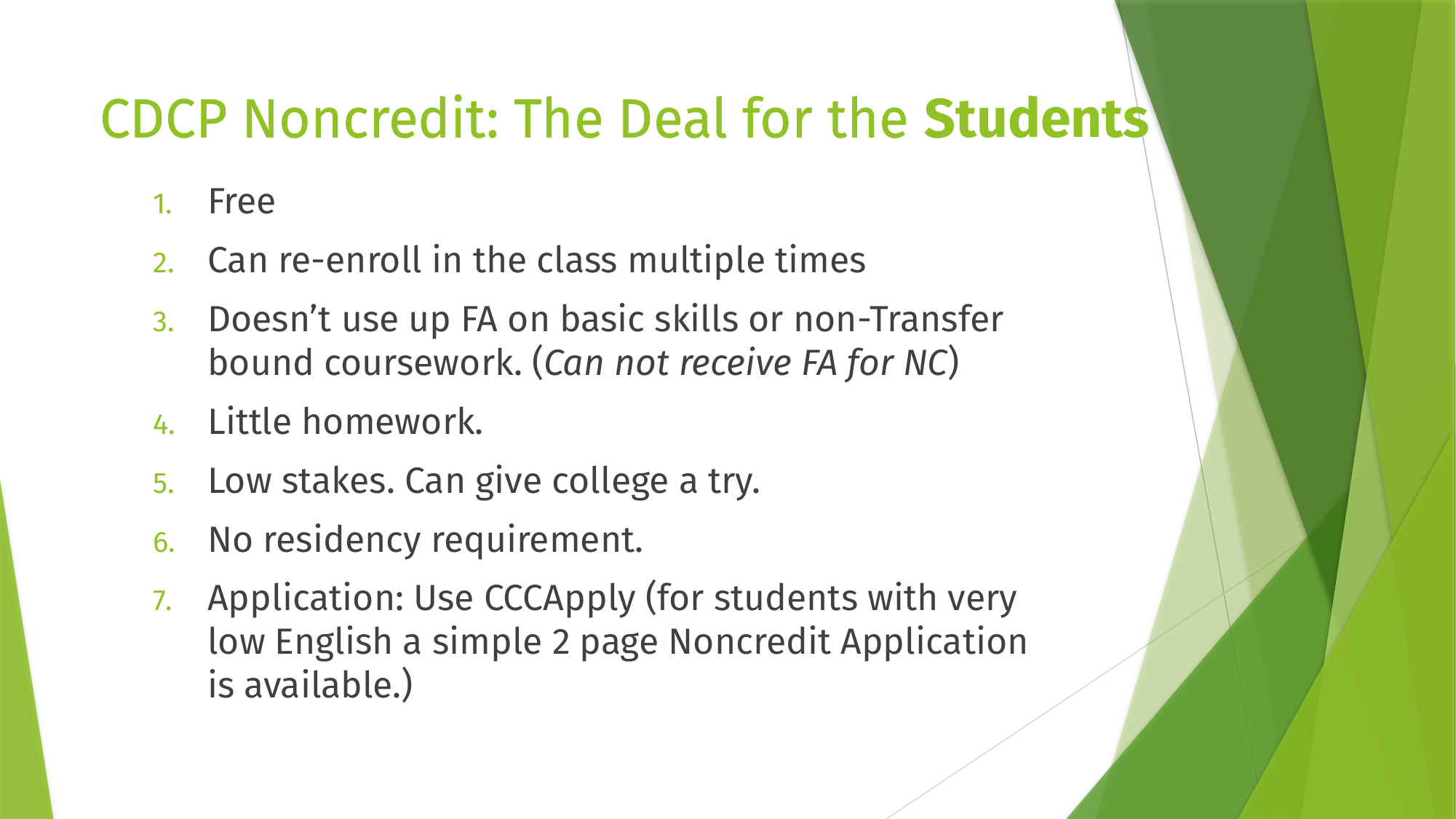

CDCP Noncredit: The Deal for the Students
CDCP Noncredit: The Deal for the S
Free
Can re-enroll in the class multiple times
Doesn’t use up FA on basic skills or non-Transfer bound coursework. (Can not receive FA for NC)
Little homework.
Low stakes. Can give college a try.
No residency requirement.
Application: Use CCCApply (for students with very low English a simple 2 page Noncredit Application is available.)